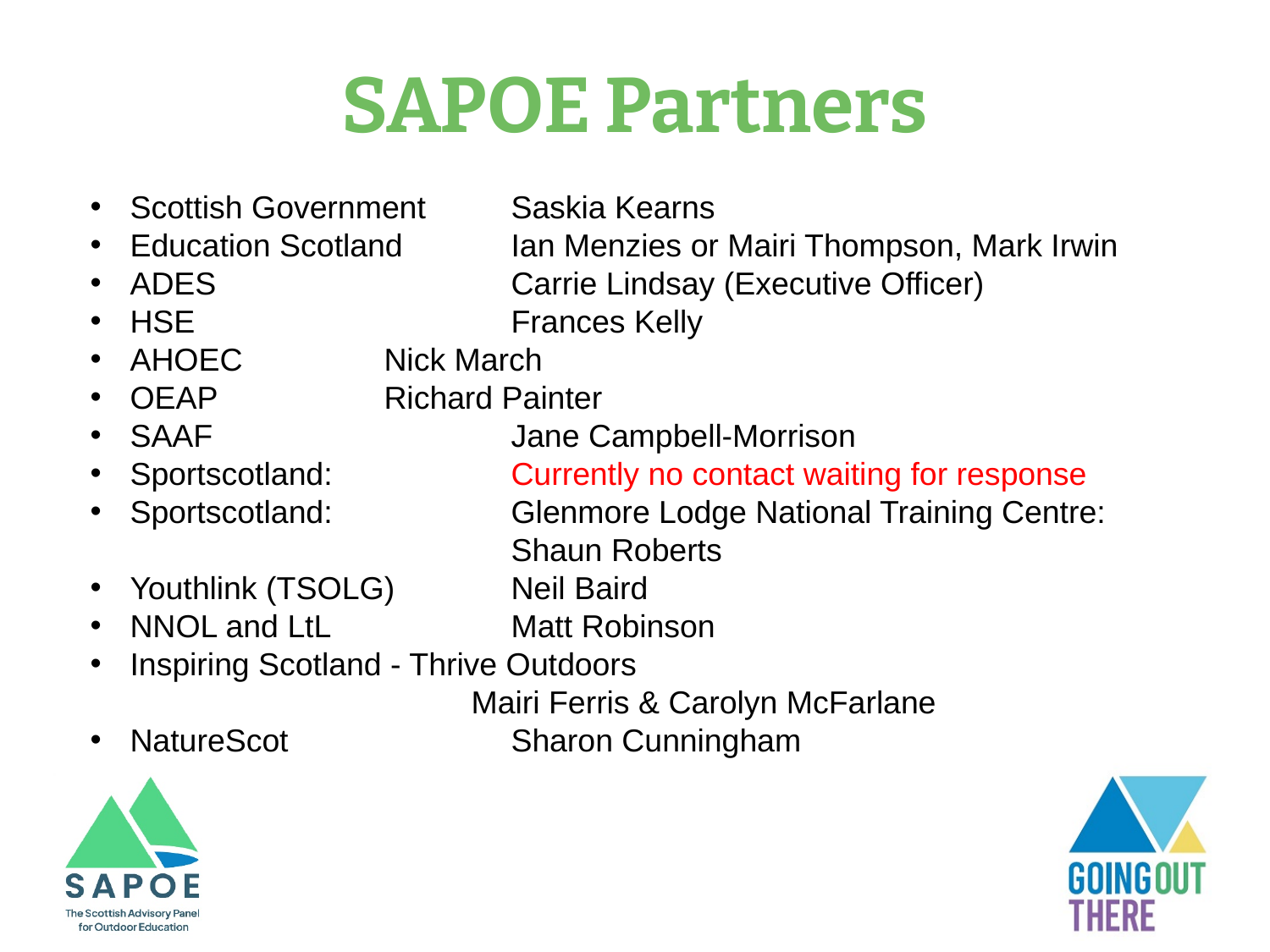

SAPOE Partners
Scottish Government	Saskia Kearns
Education Scotland	Ian Menzies or Mairi Thompson, Mark Irwin
ADES			Carrie Lindsay (Executive Officer)
HSE			Frances Kelly
AHOEC		Nick March
OEAP		Richard Painter
SAAF			Jane Campbell-Morrison
Sportscotland:		Currently no contact waiting for response
Sportscotland:		Glenmore Lodge National Training Centre: 				Shaun Roberts
Youthlink (TSOLG)	Neil Baird
NNOL and LtL		Matt Robinson
Inspiring Scotland - Thrive Outdoors
			Mairi Ferris & Carolyn McFarlane
NatureScot		Sharon Cunningham